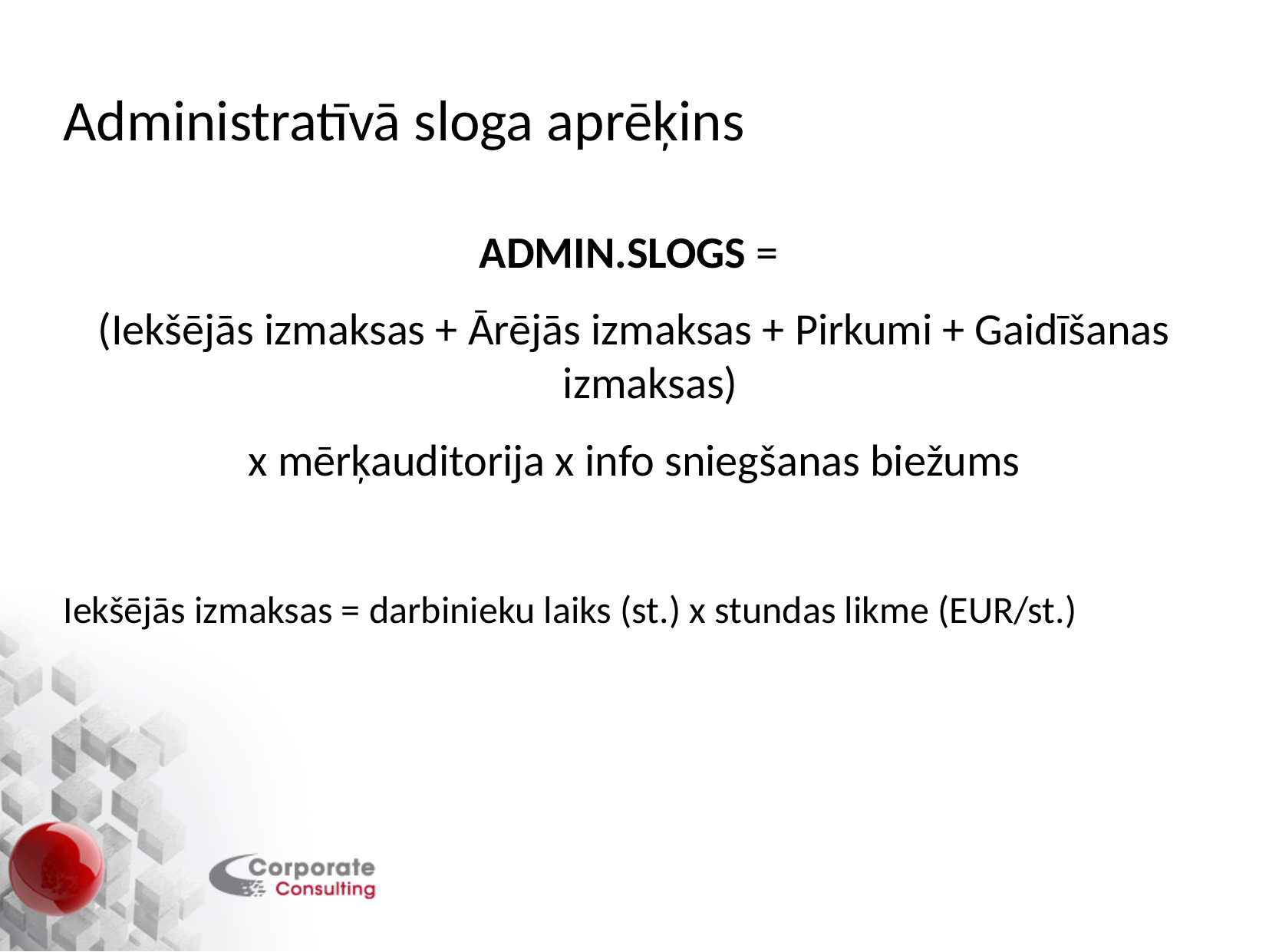

# Administratīvā sloga aprēķins
ADMIN.SLOGS =
(Iekšējās izmaksas + Ārējās izmaksas + Pirkumi + Gaidīšanas izmaksas)
x mērķauditorija x info sniegšanas biežums

Iekšējās izmaksas = darbinieku laiks (st.) x stundas likme (EUR/st.)